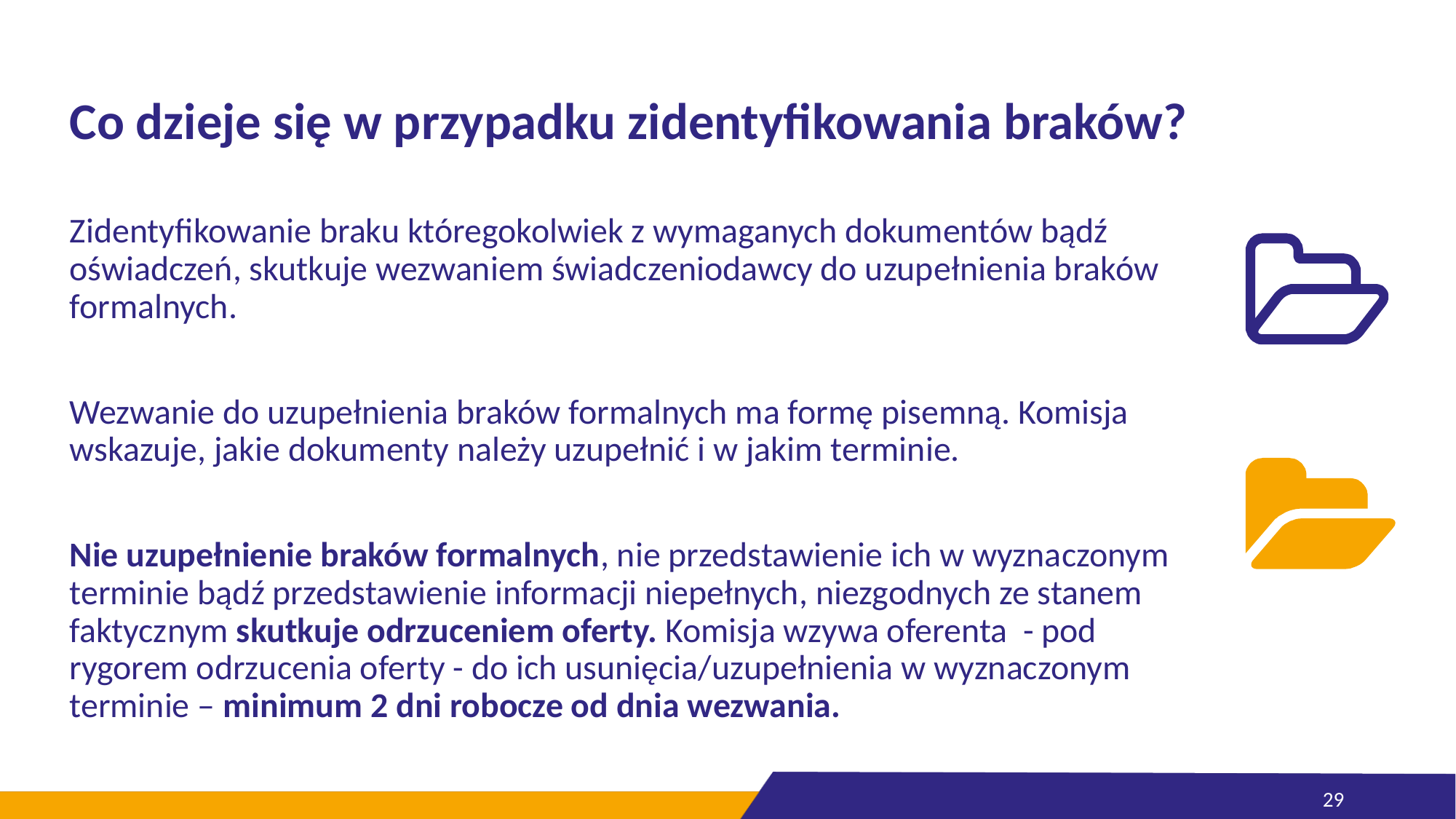

# Co dzieje się w przypadku zidentyfikowania braków?
Zidentyfikowanie braku któregokolwiek z wymaganych dokumentów bądź oświadczeń, skutkuje wezwaniem świadczeniodawcy do uzupełnienia braków formalnych.

Wezwanie do uzupełnienia braków formalnych ma formę pisemną. Komisja wskazuje, jakie dokumenty należy uzupełnić i w jakim terminie.

Nie uzupełnienie braków formalnych, nie przedstawienie ich w wyznaczonym terminie bądź przedstawienie informacji niepełnych, niezgodnych ze stanem faktycznym skutkuje odrzuceniem oferty. Komisja wzywa oferenta  - pod rygorem odrzucenia oferty - do ich usunięcia/uzupełnienia w wyznaczonym terminie – minimum 2 dni robocze od dnia wezwania.